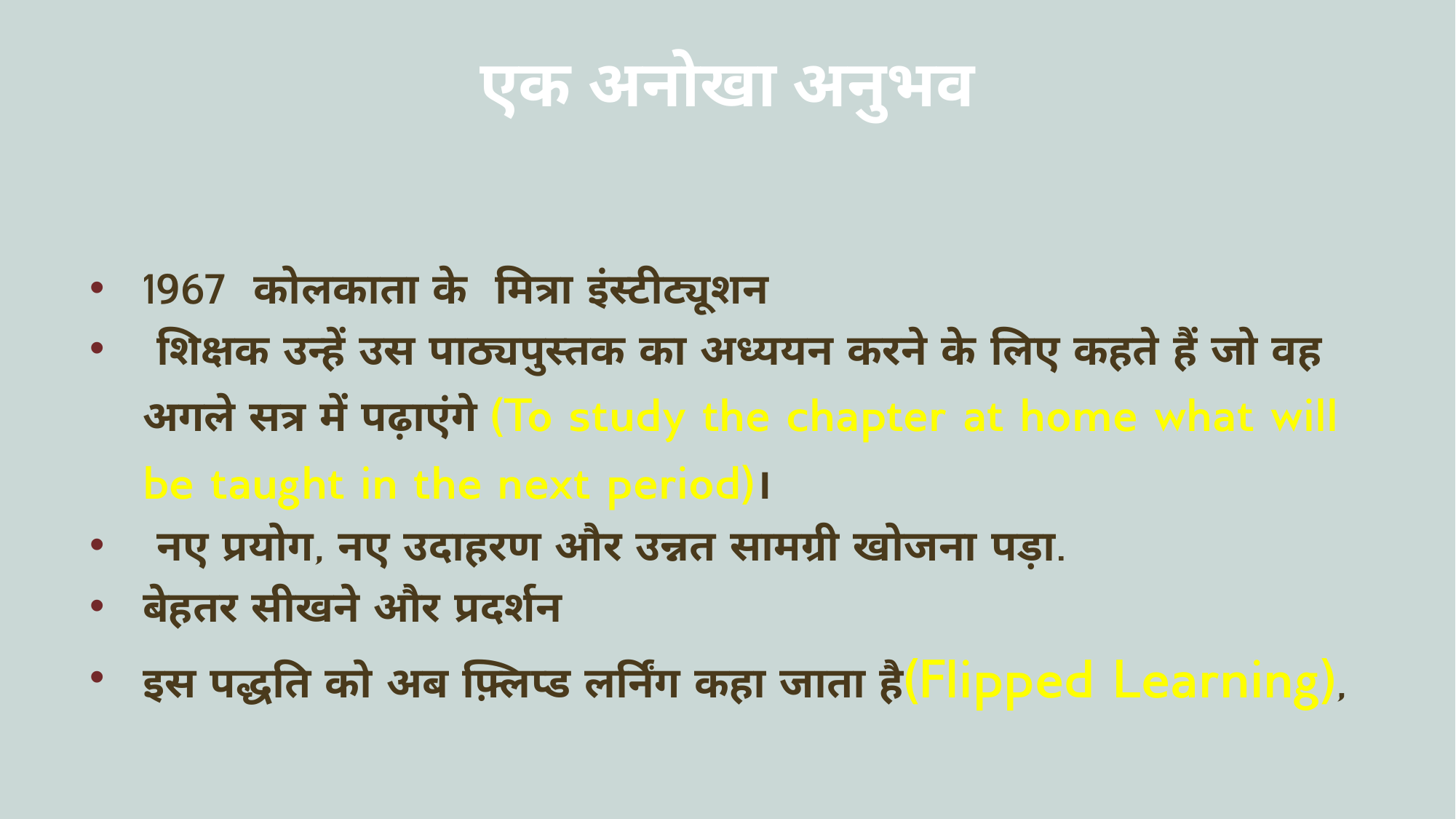

# एक अनोखा अनुभव

1967  कोलकाता के  मित्रा इंस्टीट्यूशन
 शिक्षक उन्हें उस पाठ्यपुस्तक का अध्ययन करने के लिए कहते हैं जो वह अगले सत्र में पढ़ाएंगे (To study the chapter at home what will be taught in the next period)।
 नए प्रयोग, नए उदाहरण और उन्नत सामग्री खोजना पड़ा.
बेहतर सीखने और प्रदर्शन
इस पद्धति को अब फ़्लिप्ड लर्निंग कहा जाता है(Flipped Learning),